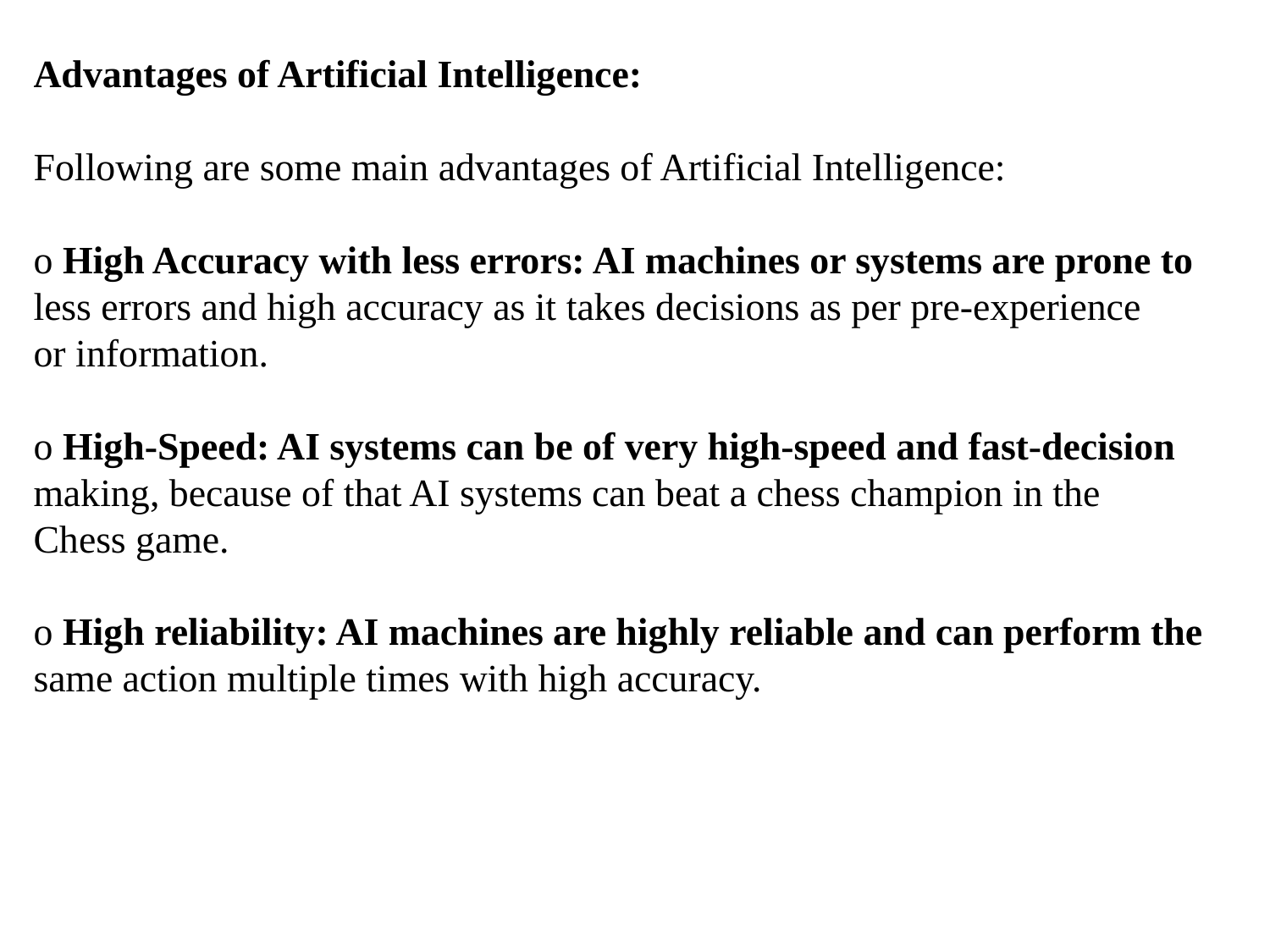

Advantages of Artificial Intelligence:

Following are some main advantages of Artificial Intelligence:

o High Accuracy with less errors: AI machines or systems are prone to
less errors and high accuracy as it takes decisions as per pre-experience
or information.

o High-Speed: AI systems can be of very high-speed and fast-decision
making, because of that AI systems can beat a chess champion in the
Chess game.

o High reliability: AI machines are highly reliable and can perform the
same action multiple times with high accuracy.